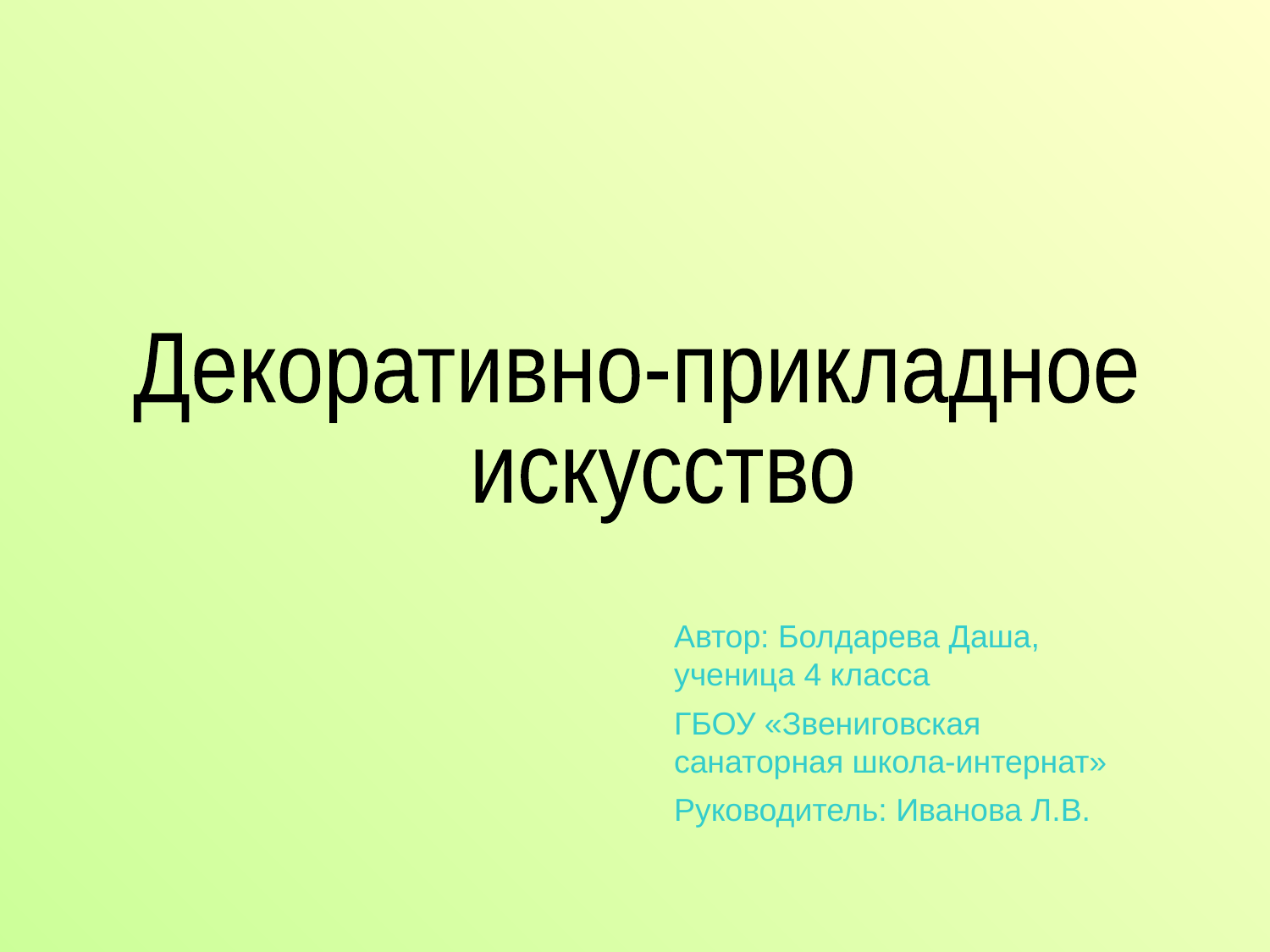

Декоративно-прикладное
 искусство
Автор: Болдарева Даша, ученица 4 класса
ГБОУ «Звениговская санаторная школа-интернат»
Руководитель: Иванова Л.В.